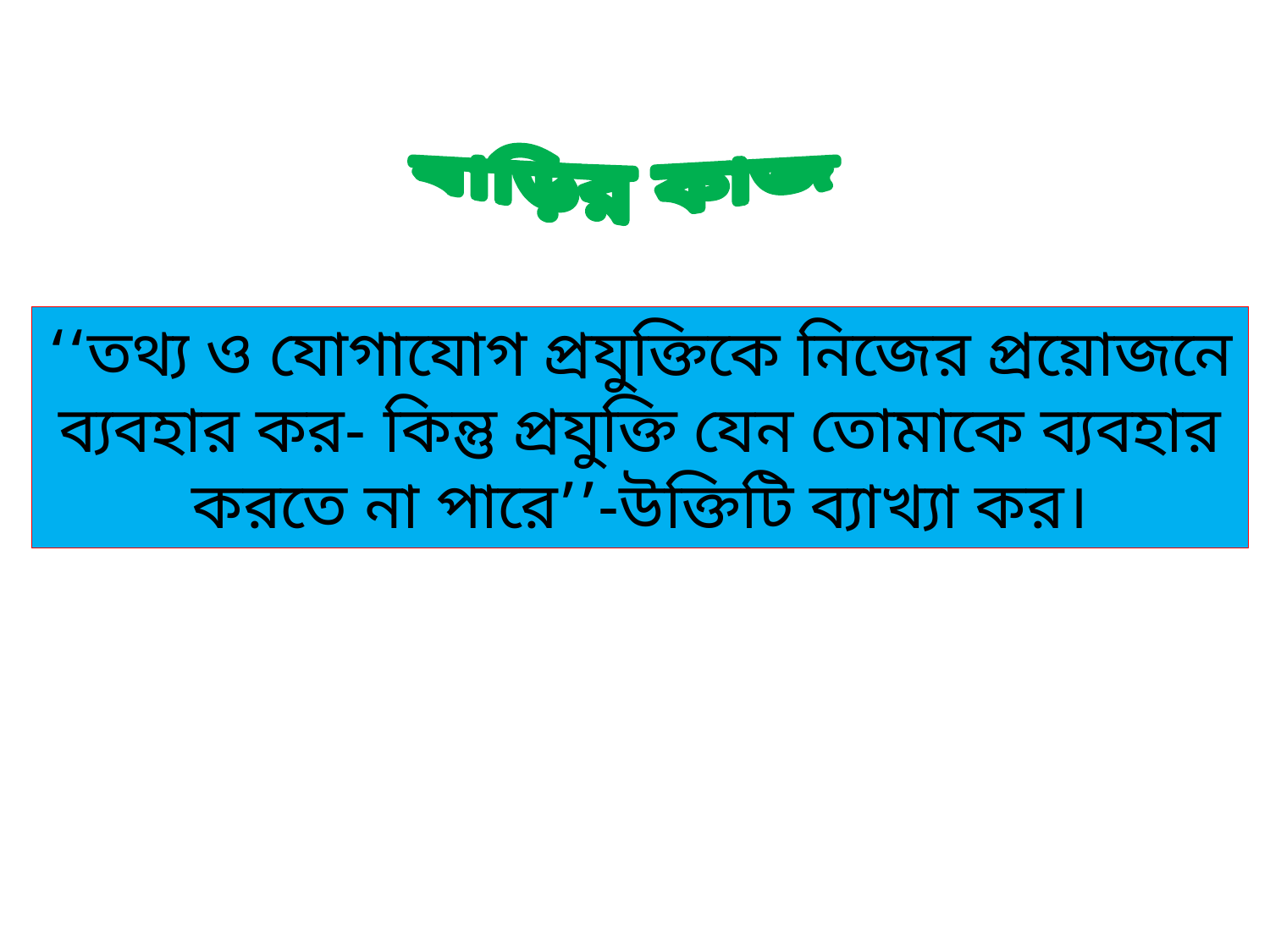

বাড়ির কাজ
‘‘তথ্য ও যোগাযোগ প্রযুক্তিকে নিজের প্রয়োজনে ব্যবহার কর- কিন্তু প্রযুক্তি যেন তোমাকে ব্যবহার করতে না পারে’’-উক্তিটি ব্যাখ্যা কর।